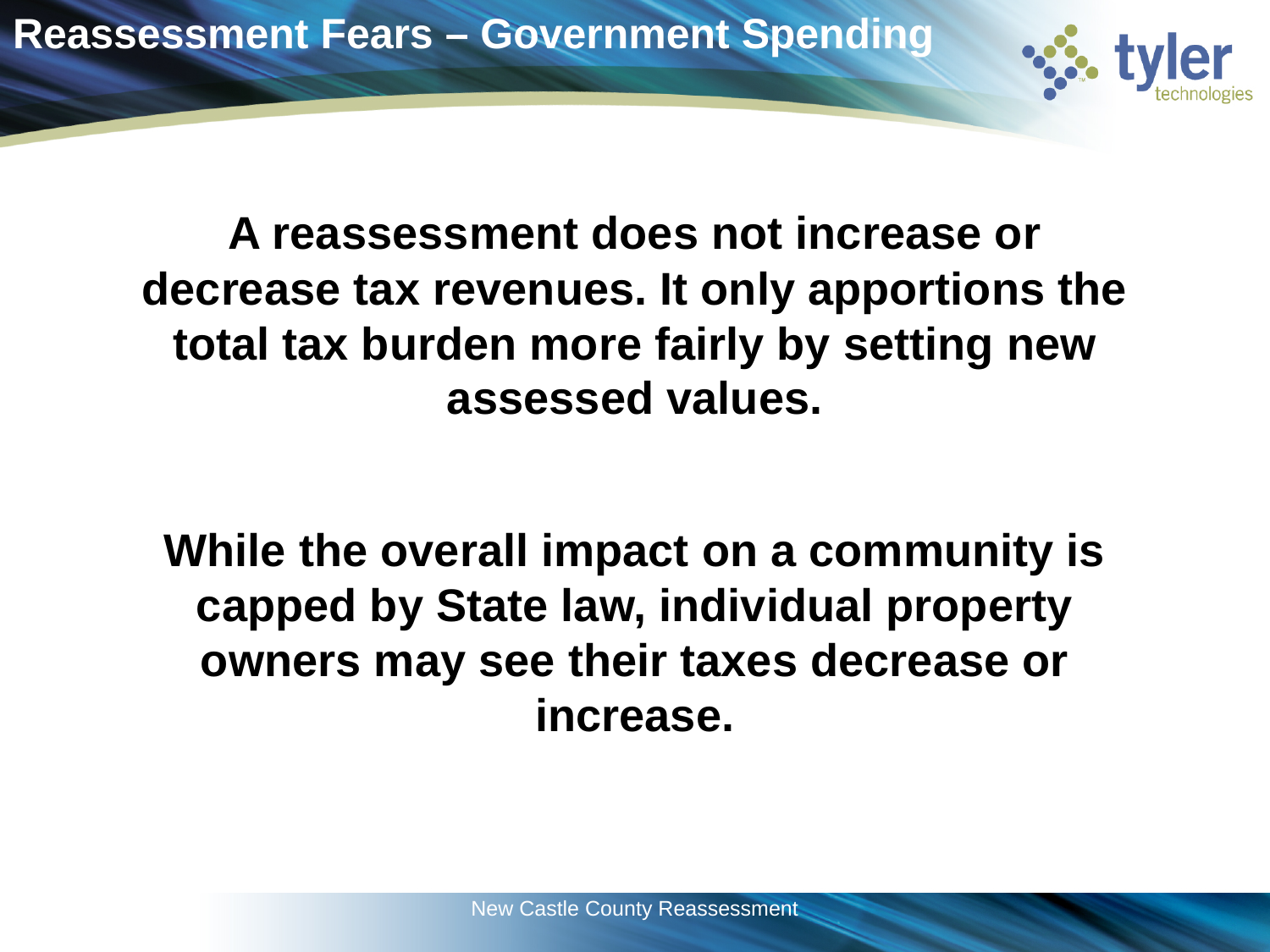

# Reassessment Fears – Government Spending

A reassessment does not increase or decrease tax revenues. It only apportions the total tax burden more fairly by setting new assessed values.

While the overall impact on a community is capped by State law, individual property owners may see their taxes decrease or increase.

New Castle County Reassessment